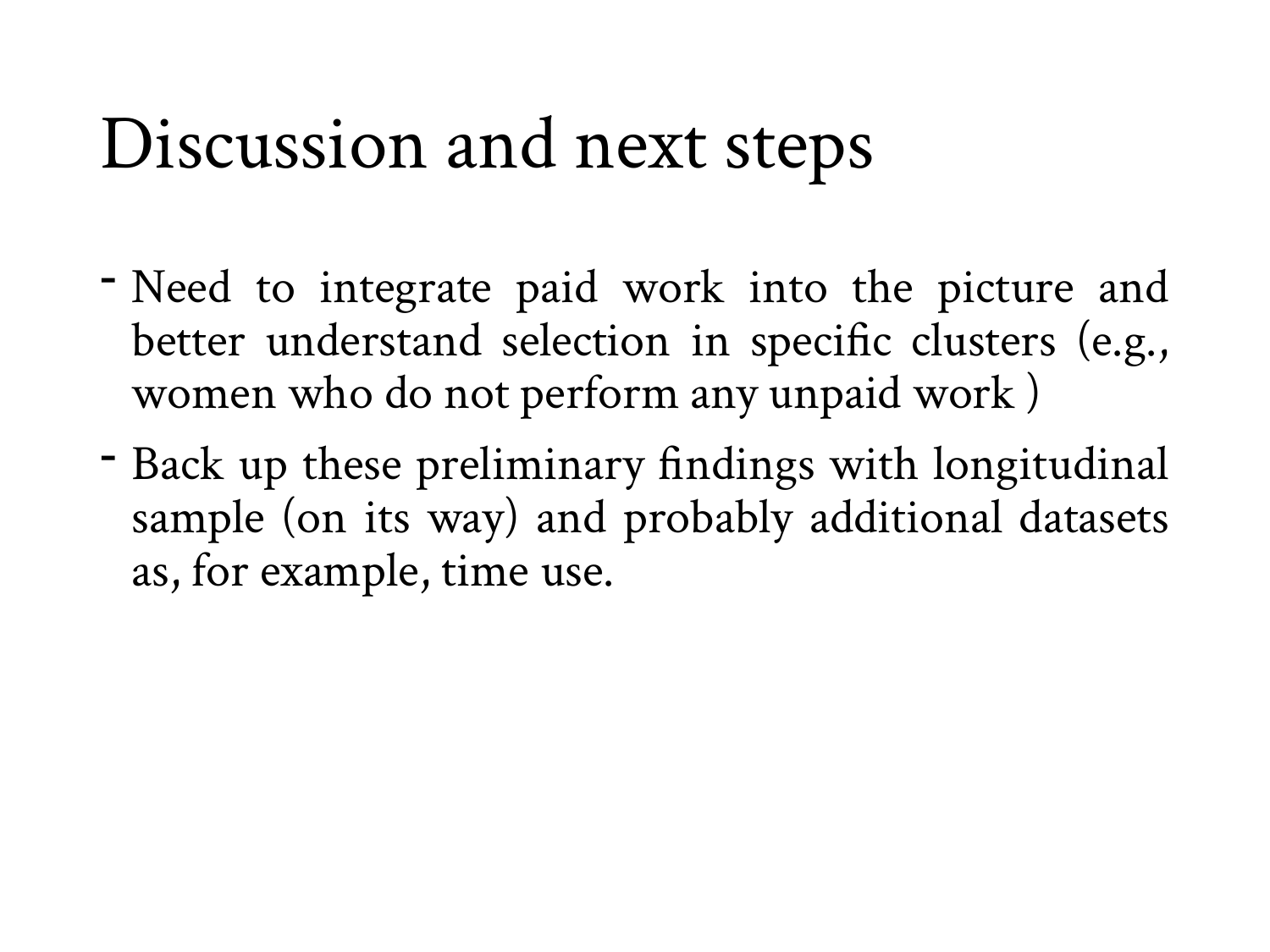

# Discussion and next steps
Need to integrate paid work into the picture and better understand selection in specific clusters (e.g., women who do not perform any unpaid work )
Back up these preliminary findings with longitudinal sample (on its way) and probably additional datasets as, for example, time use.